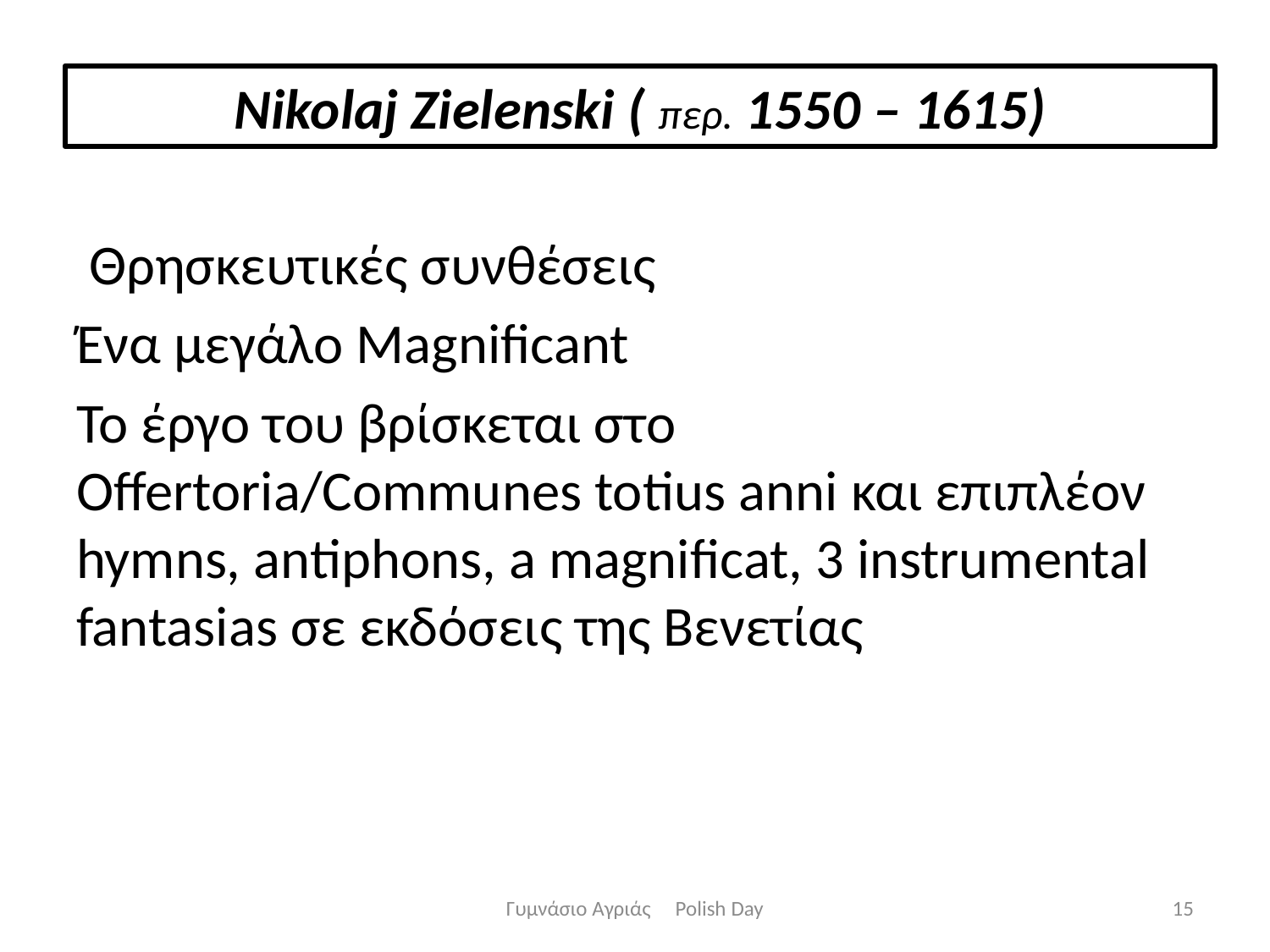

Nikolaj Zielenski ( περ. 1550 – 1615)
 Θρησκευτικές συνθέσεις
Ένα μεγάλο Magnificant
Το έργο του βρίσκεται στο Offertoria/Communes totius anni και επιπλέον hymns, antiphons, a magnificat, 3 instrumental fantasias σε εκδόσεις της Βενετίας
Γυμνάσιο Αγριάς     Polish Day
15